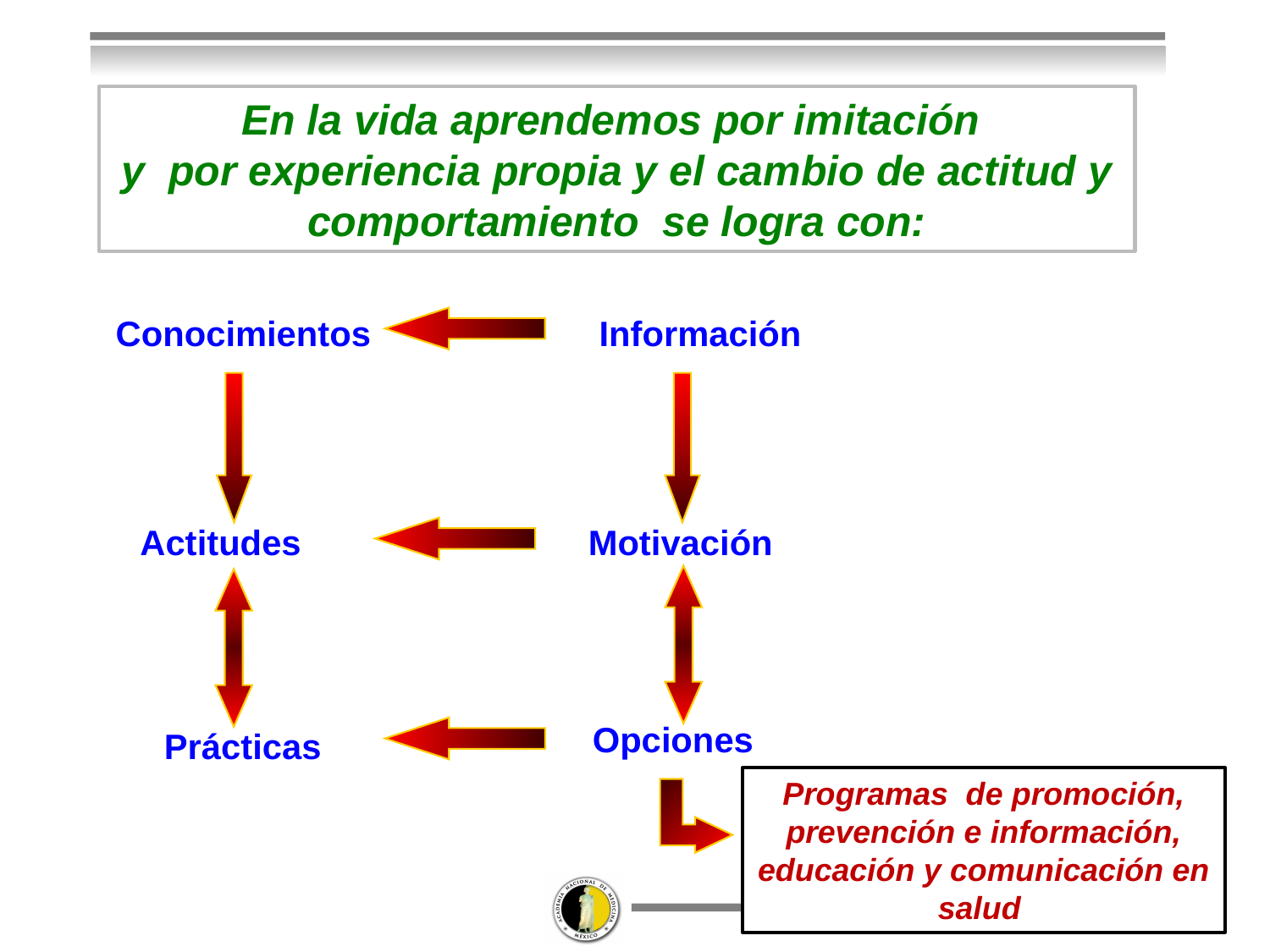

En la vida aprendemos por imitación
y  por experiencia propia y el cambio de actitud y comportamiento  se logra con:
Modificar:
Conocimientos
A través de:
Información

Actitudes

Motivación

Opciones

Prácticas
Programas  de promoción, prevención e información, educación y comunicación en salud